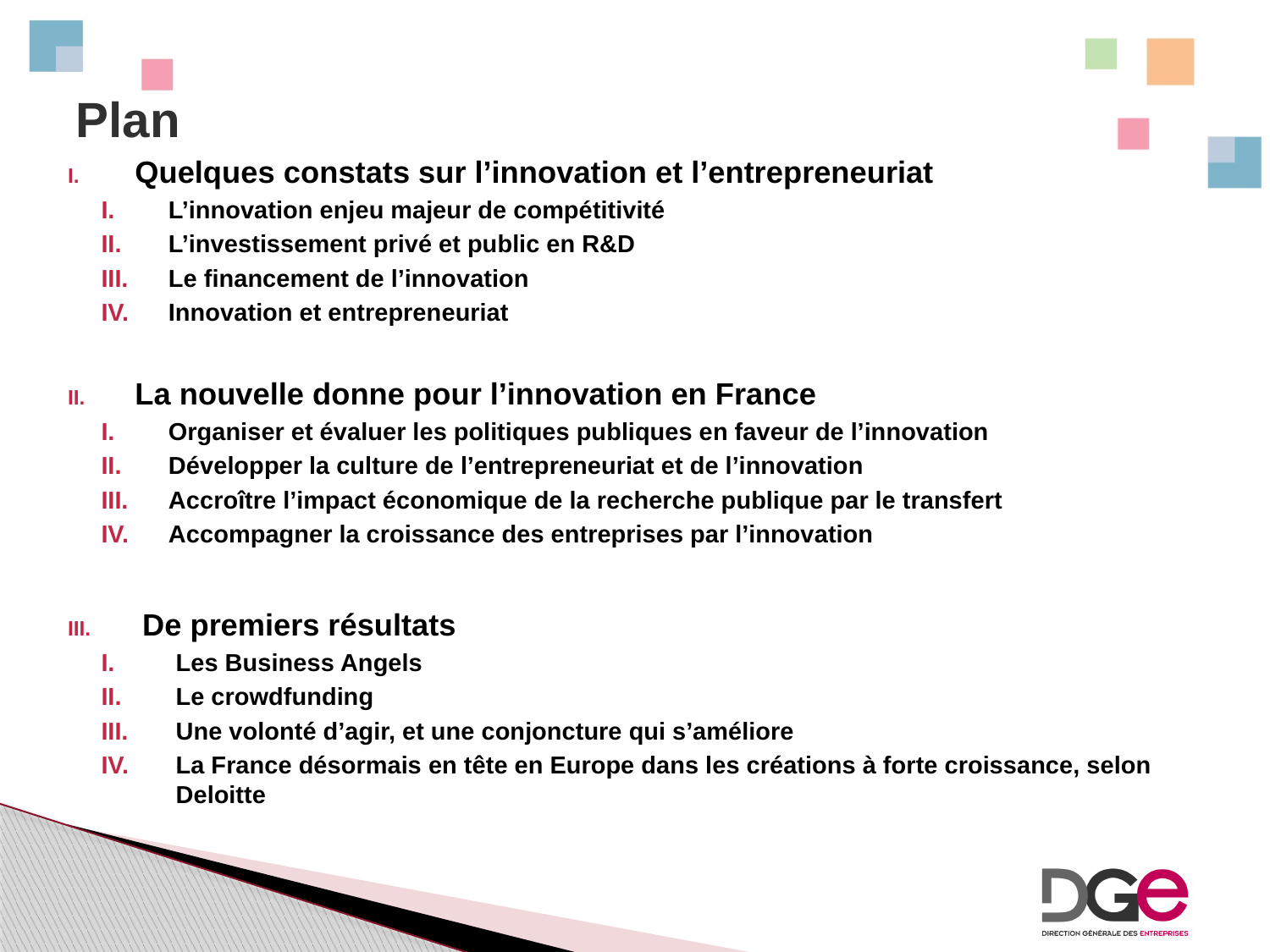

# Plan
Quelques constats sur l’innovation et l’entrepreneuriat
L’innovation enjeu majeur de compétitivité
L’investissement privé et public en R&D
Le financement de l’innovation
Innovation et entrepreneuriat

La nouvelle donne pour l’innovation en France
Organiser et évaluer les politiques publiques en faveur de l’innovation
Développer la culture de l’entrepreneuriat et de l’innovation
Accroître l’impact économique de la recherche publique par le transfert
Accompagner la croissance des entreprises par l’innovation

De premiers résultats
Les Business Angels
Le crowdfunding
Une volonté d’agir, et une conjoncture qui s’améliore
La France désormais en tête en Europe dans les créations à forte croissance, selon Deloitte